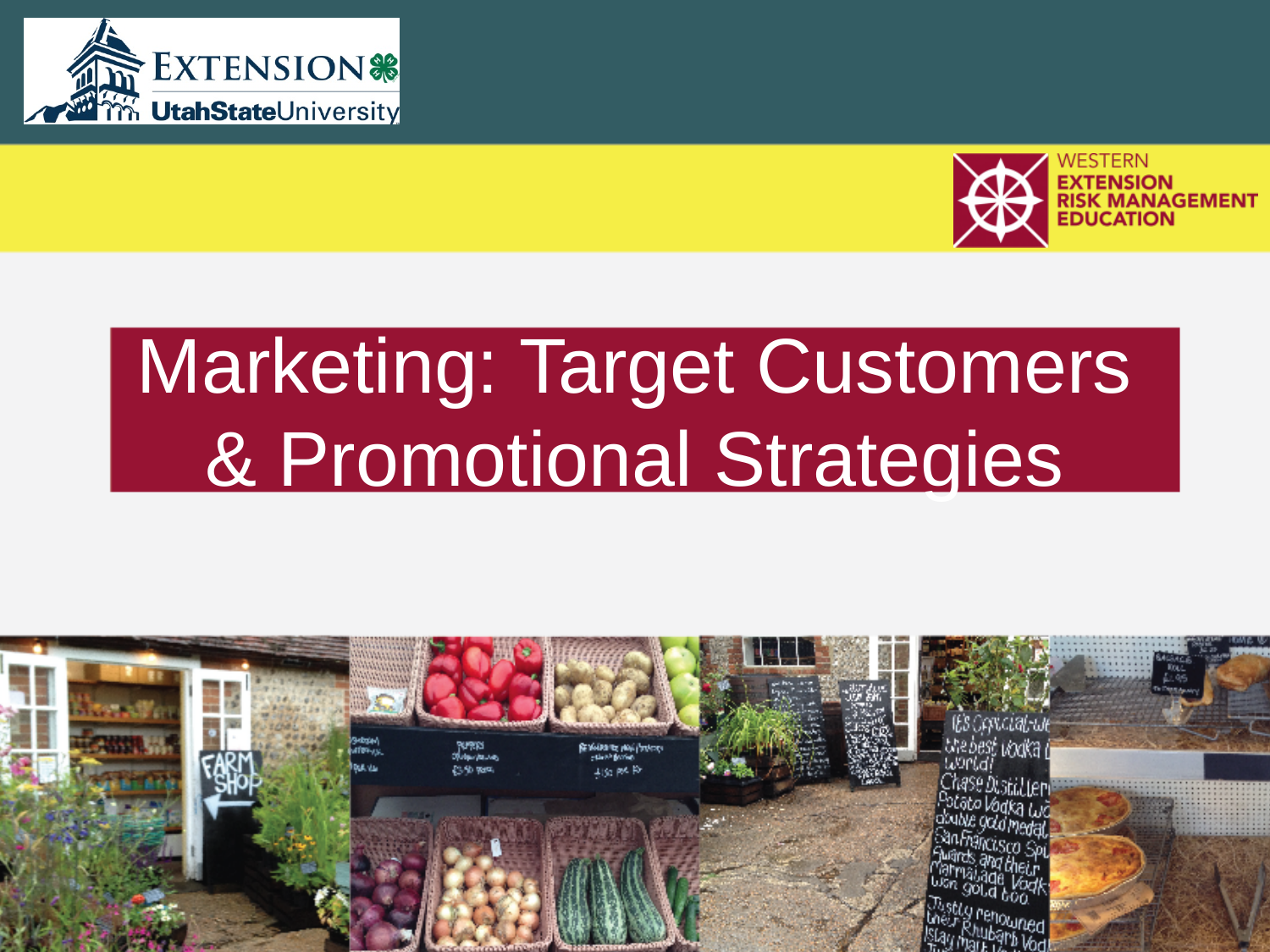

# Marketing: Target Customers & Promotional Strategies